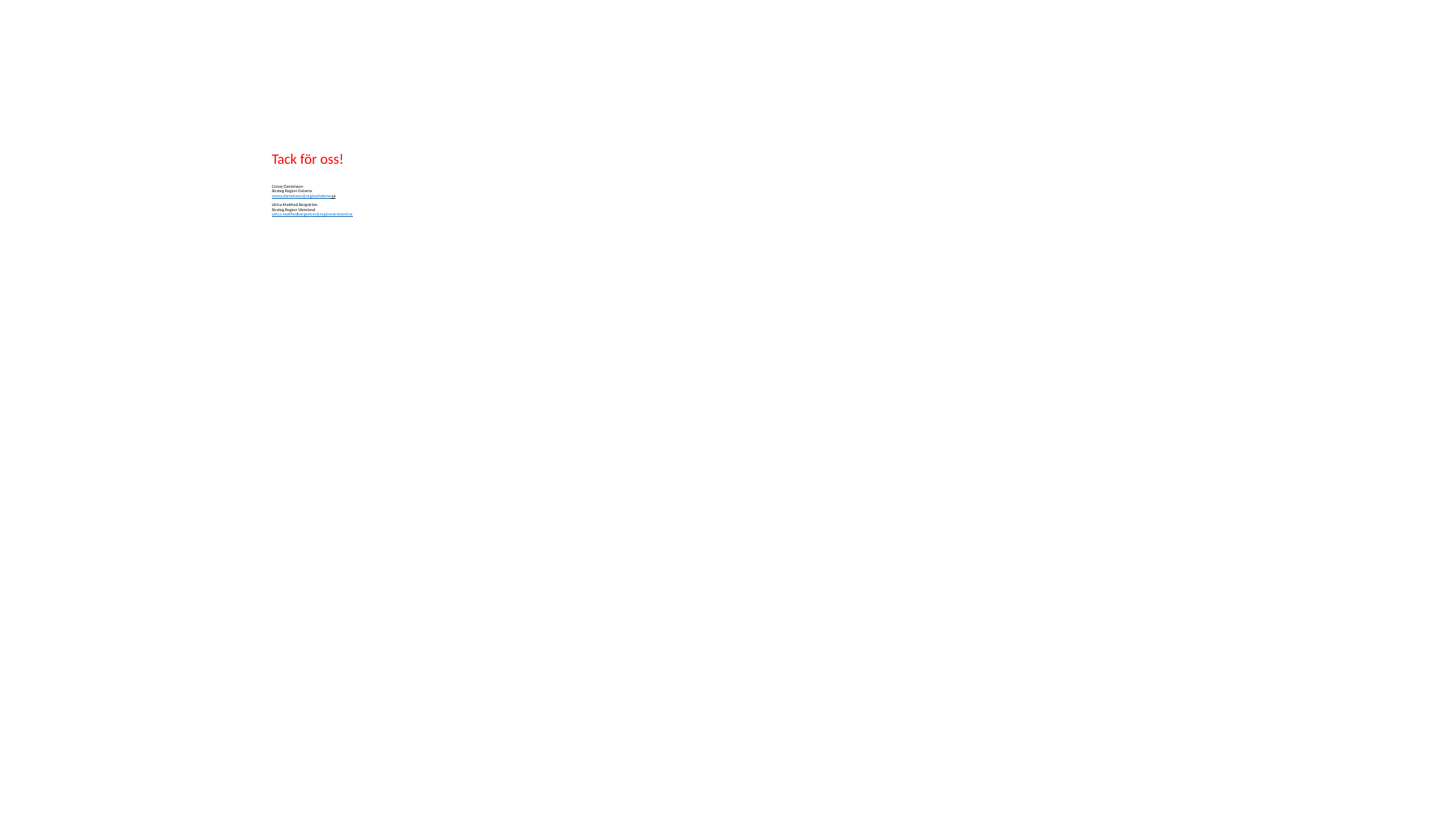

# Tack för oss! Conny Danielsson Strateg Region Dalarna conny.danielsson@regiondalarna.se Ulrica Matthed Bergström Strateg Region Värmland ulrica.matthedbergstrom@regionvarmland.se